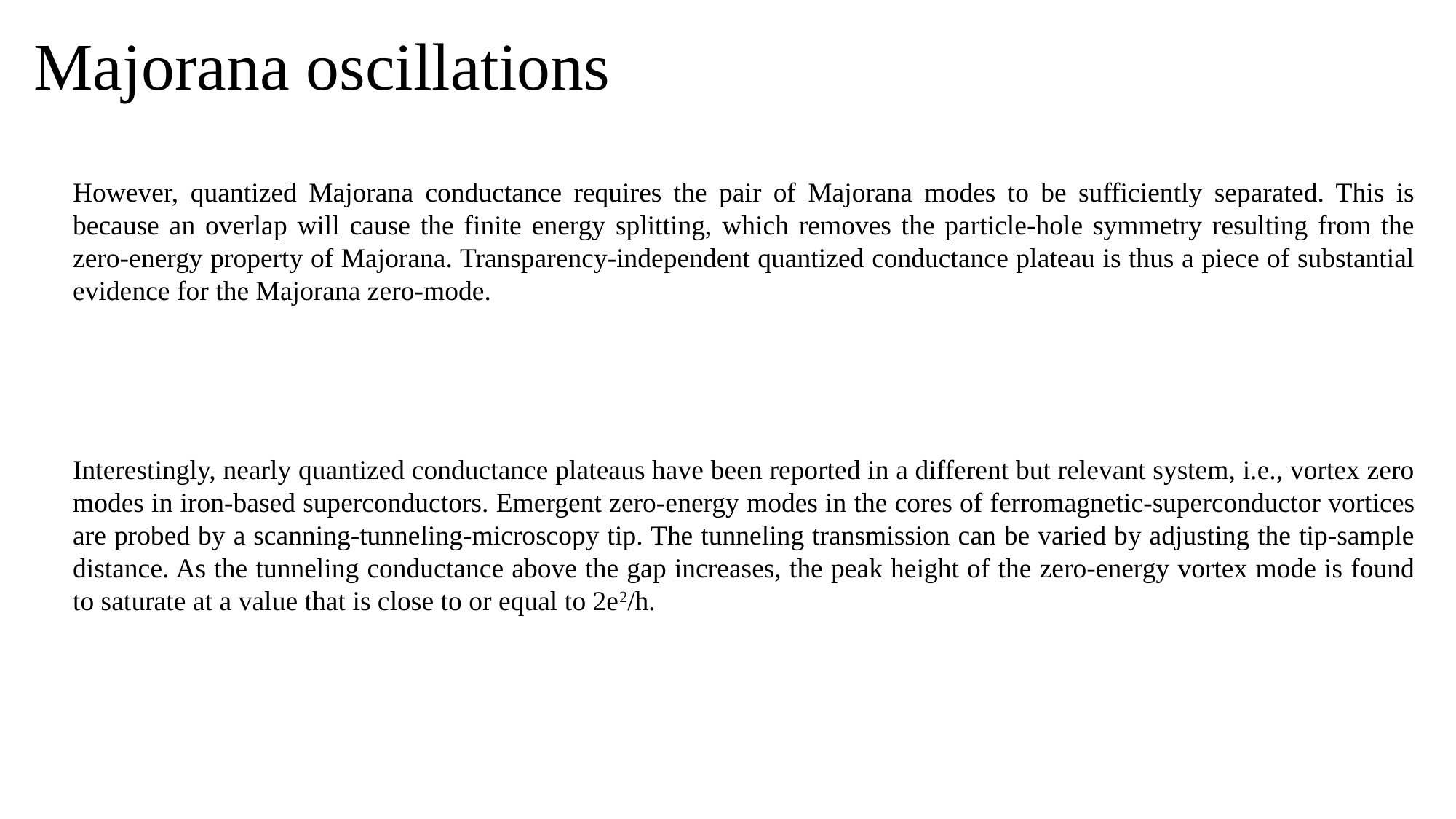

Majorana oscillations
However, quantized Majorana conductance requires the pair of Majorana modes to be sufficiently separated. This is because an overlap will cause the finite energy splitting, which removes the particle-hole symmetry resulting from the zero-energy property of Majorana. Transparency-independent quantized conductance plateau is thus a piece of substantial evidence for the Majorana zero-mode.
Interestingly, nearly quantized conductance plateaus have been reported in a different but relevant system, i.e., vortex zero modes in iron-based superconductors. Emergent zero-energy modes in the cores of ferromagnetic-superconductor vortices are probed by a scanning-tunneling-microscopy tip. The tunneling transmission can be varied by adjusting the tip-sample distance. As the tunneling conductance above the gap increases, the peak height of the zero-energy vortex mode is found to saturate at a value that is close to or equal to 2e2/h.